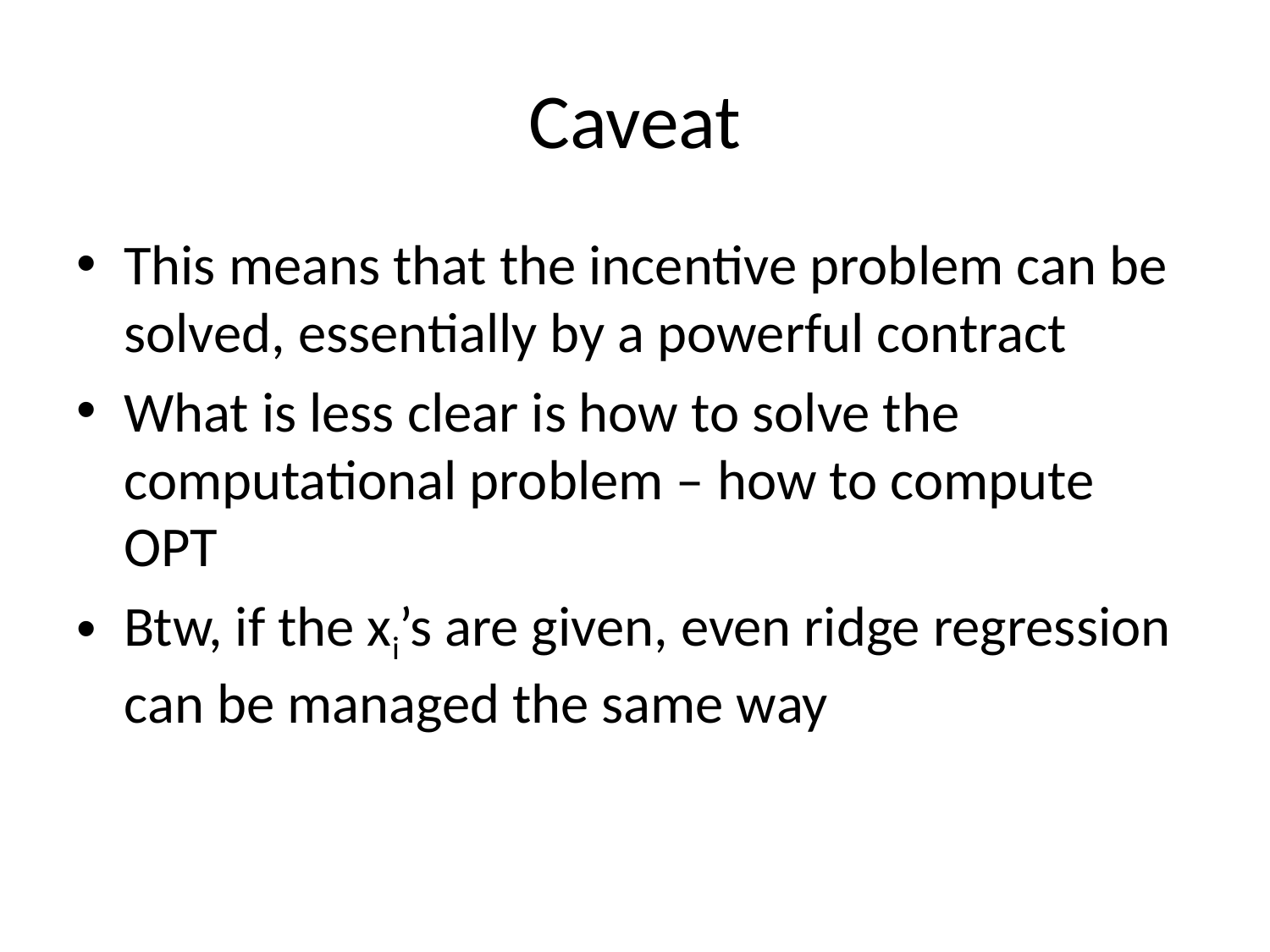

# Caveat
This means that the incentive problem can be solved, essentially by a powerful contract
What is less clear is how to solve the computational problem – how to compute OPT
Btw, if the xi’s are given, even ridge regression can be managed the same way